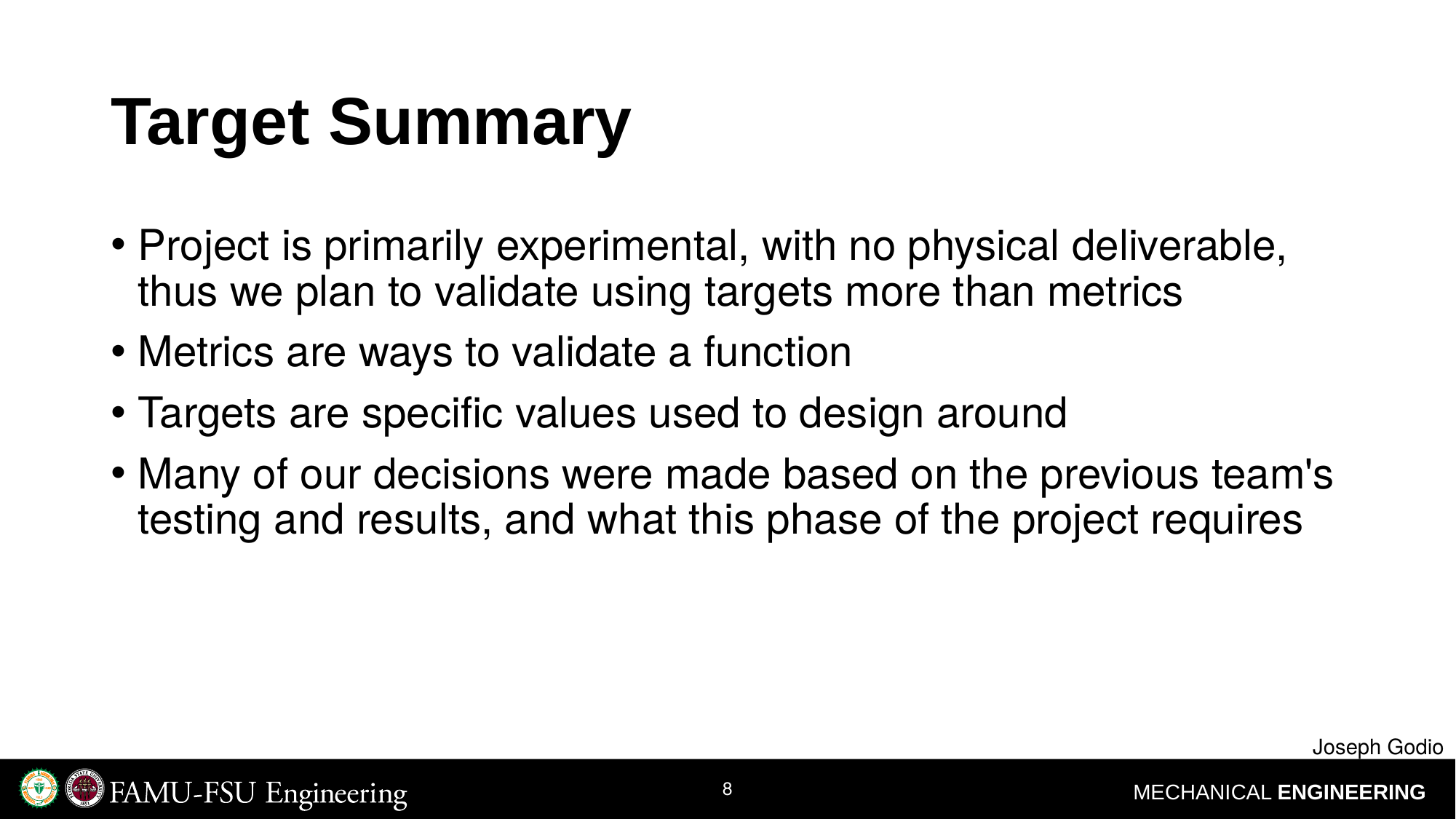

# Target Summary
Project is primarily experimental, with no physical deliverable, thus we plan to validate using targets more than metrics
Metrics are ways to validate a function
Targets are specific values used to design around
Many of our decisions were made based on the previous team's testing and results, and what this phase of the project requires
Joseph Godio
8